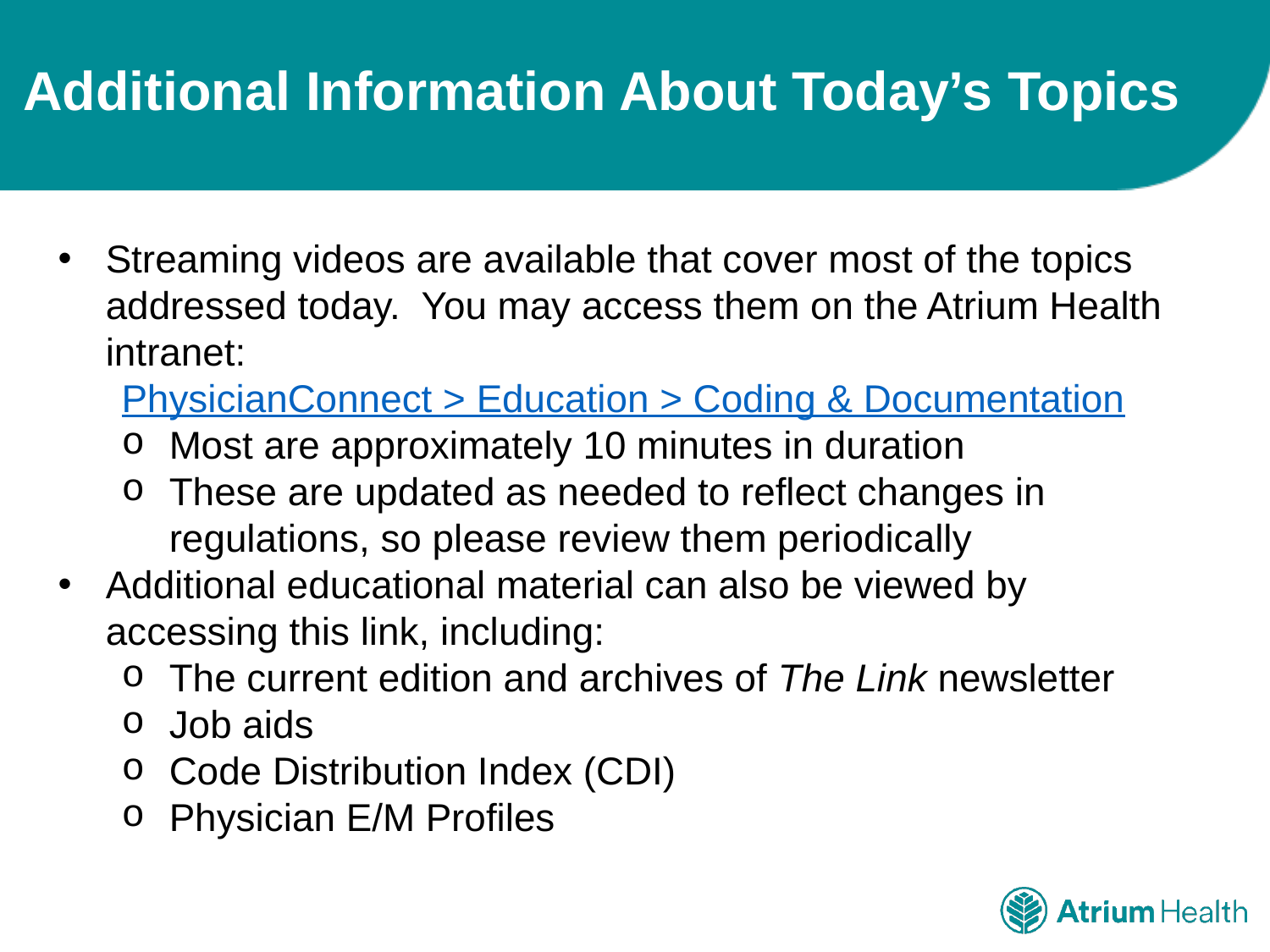

# Additional Information About Today’s Topics
Streaming videos are available that cover most of the topics addressed today.  You may access them on the Atrium Health intranet:
PhysicianConnect > Education > Coding & Documentation
Most are approximately 10 minutes in duration
These are updated as needed to reflect changes in regulations, so please review them periodically
Additional educational material can also be viewed by accessing this link, including:
The current edition and archives of The Link newsletter
Job aids
Code Distribution Index (CDI)
Physician E/M Profiles